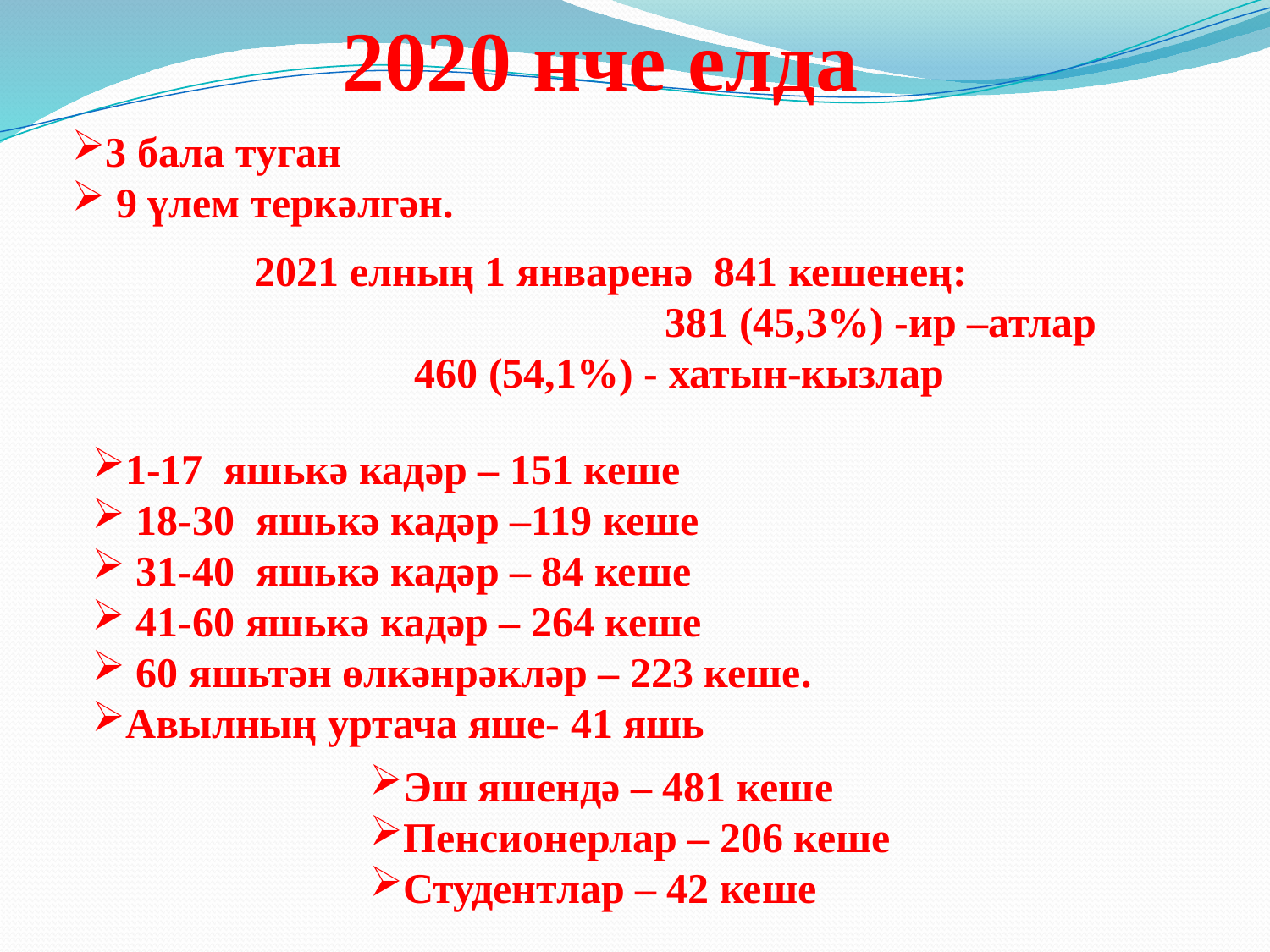

2020 нче елда
3 бала туган
 9 үлем теркәлгән.
2021 елның 1 январенә  841 кешенең:                                                     381 (45,3%) -ир –атлар
460 (54,1%) - хатын-кызлар
1-17  яшькә кадәр – 151 кеше
 18-30  яшькә кадәр –119 кеше
 31-40  яшькә кадәр – 84 кеше
 41-60 яшькә кадәр – 264 кеше
 60 яшьтән өлкәнрәкләр – 223 кеше.
Авылның уртача яше- 41 яшь
Эш яшендә – 481 кеше
Пенсионерлар – 206 кеше
Студентлар – 42 кеше